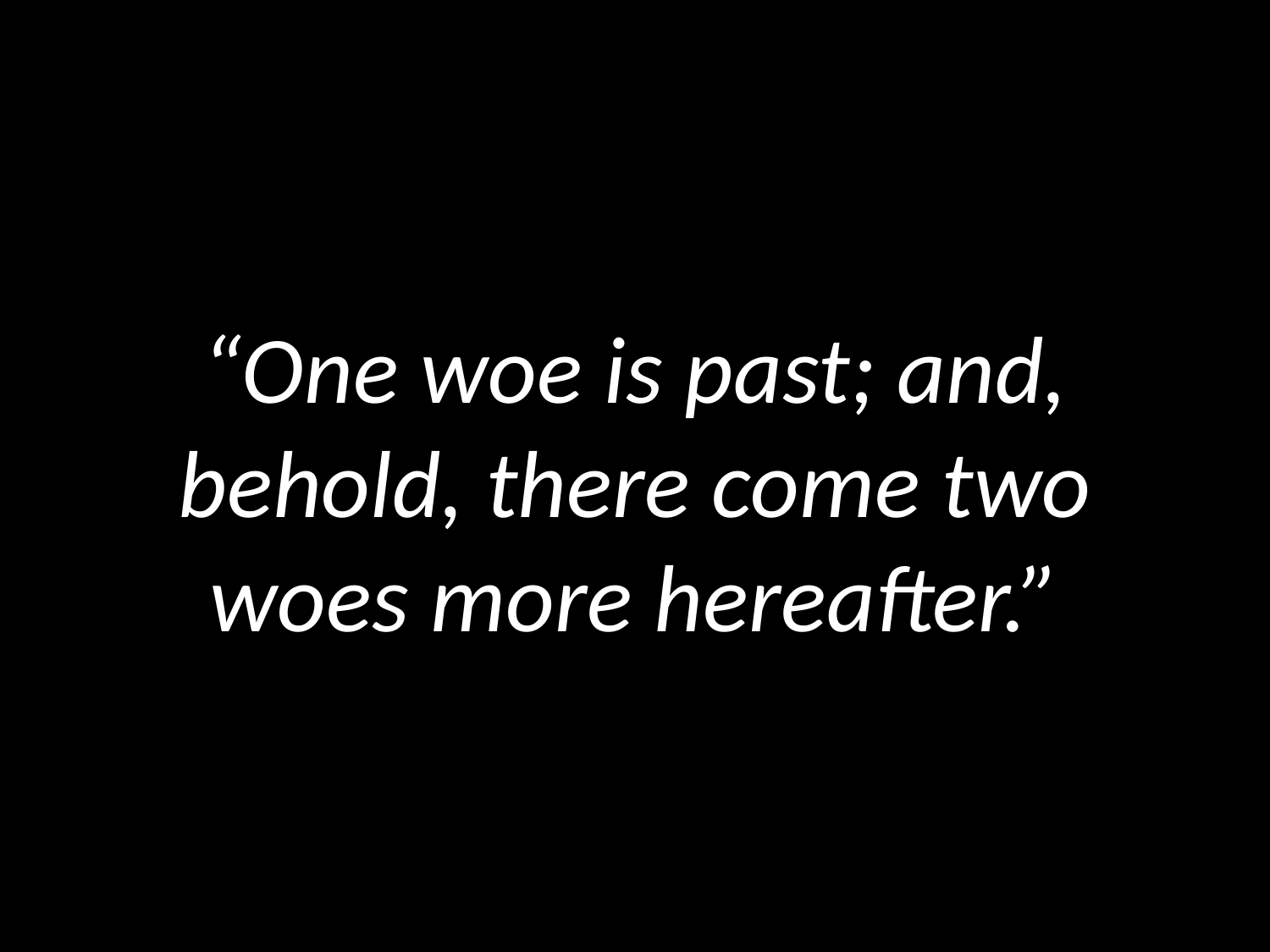

# “One woe is past; and, behold, there come two woes more hereafter.”